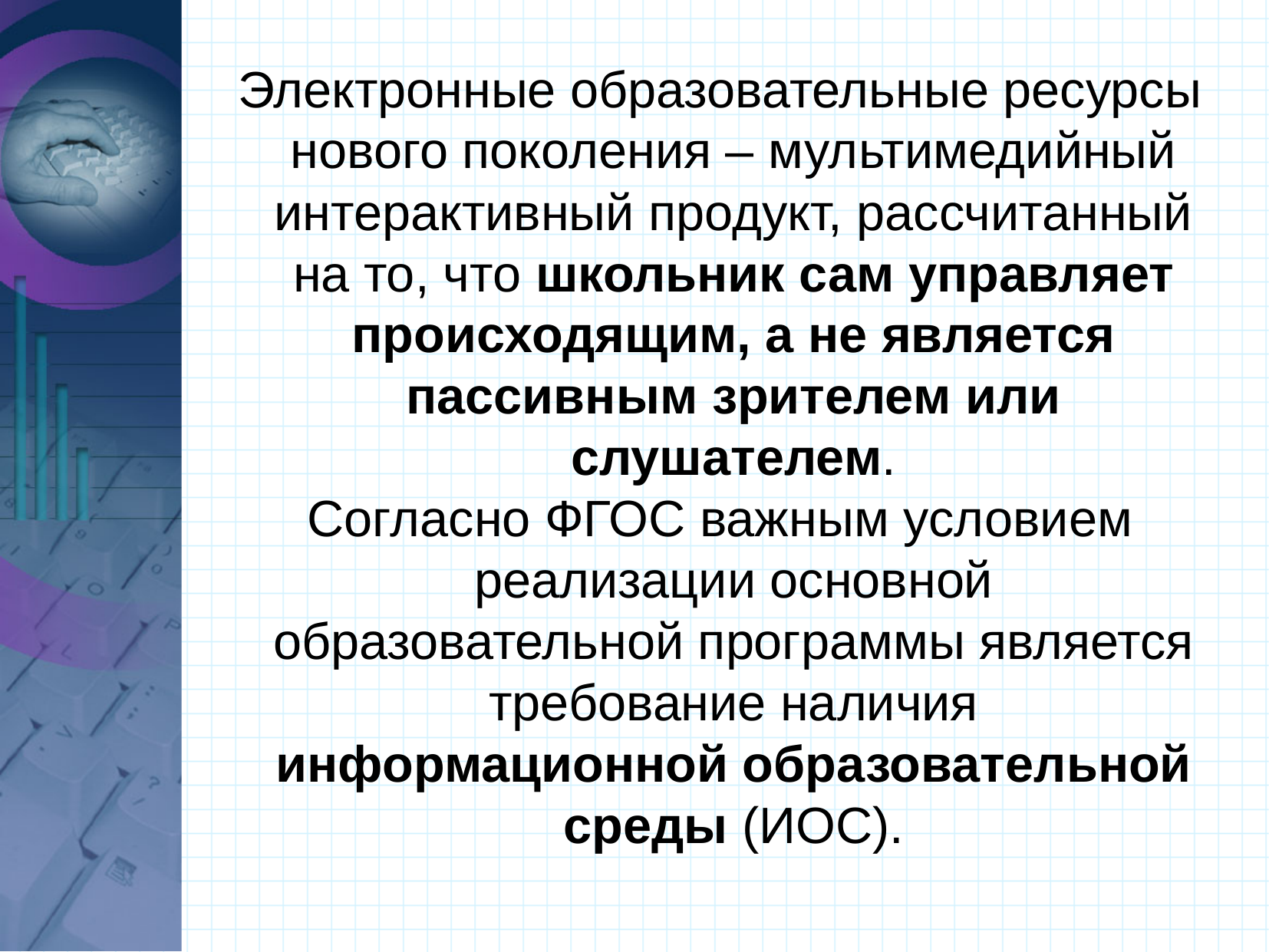

Электронные образовательные ресурсы нового поколения – мультимедийный интерактивный продукт, рассчитанный на то, что школьник сам управляет происходящим, а не является пассивным зрителем или слушателем.
Согласно ФГОС важным условием реализации основной образовательной программы является требование наличия информационной образовательной среды (ИОС).